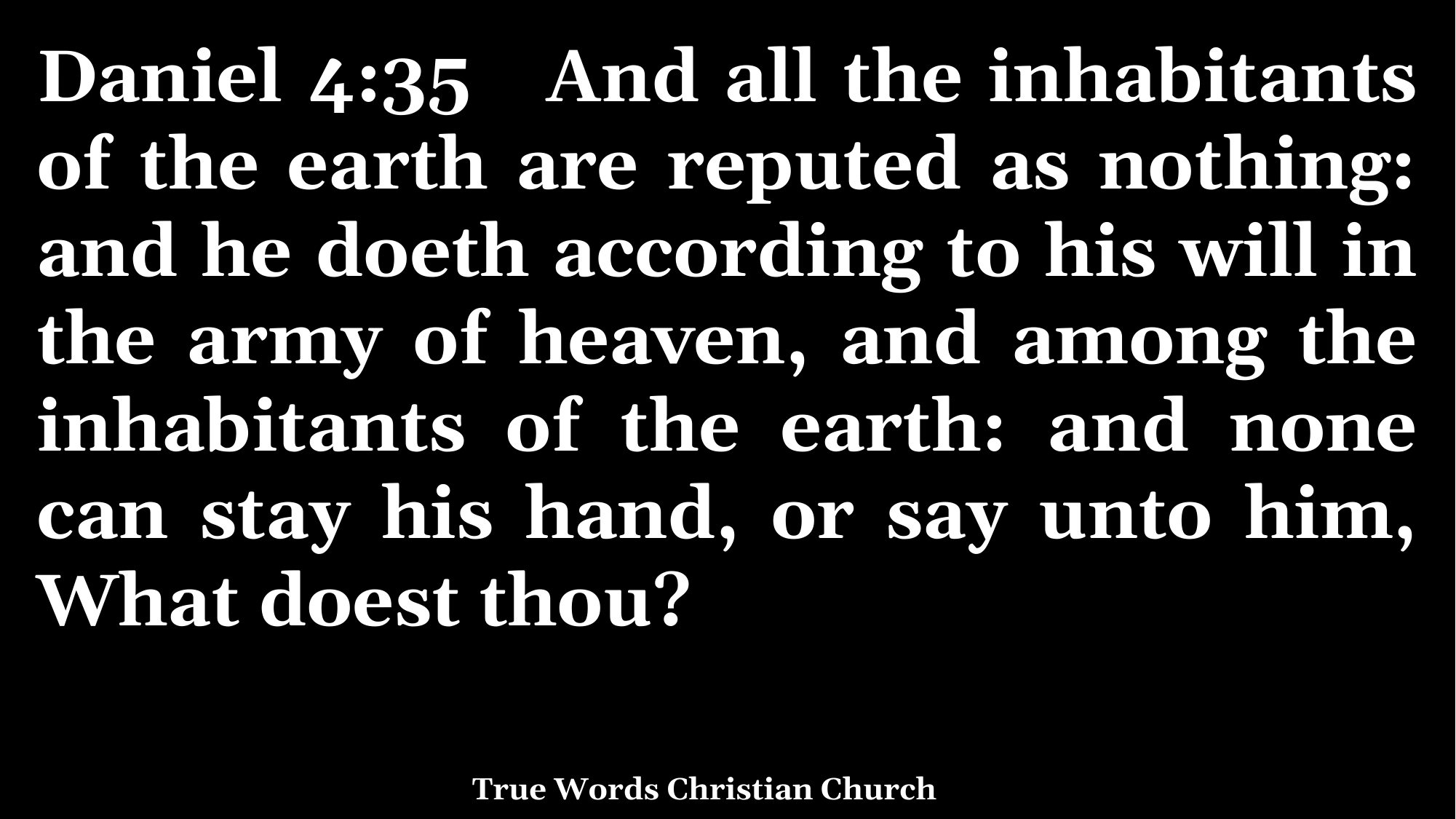

Daniel 4:35   And all the inhabitants of the earth are reputed as nothing: and he doeth according to his will in the army of heaven, and among the inhabitants of the earth: and none can stay his hand, or say unto him, What doest thou?
True Words Christian Church